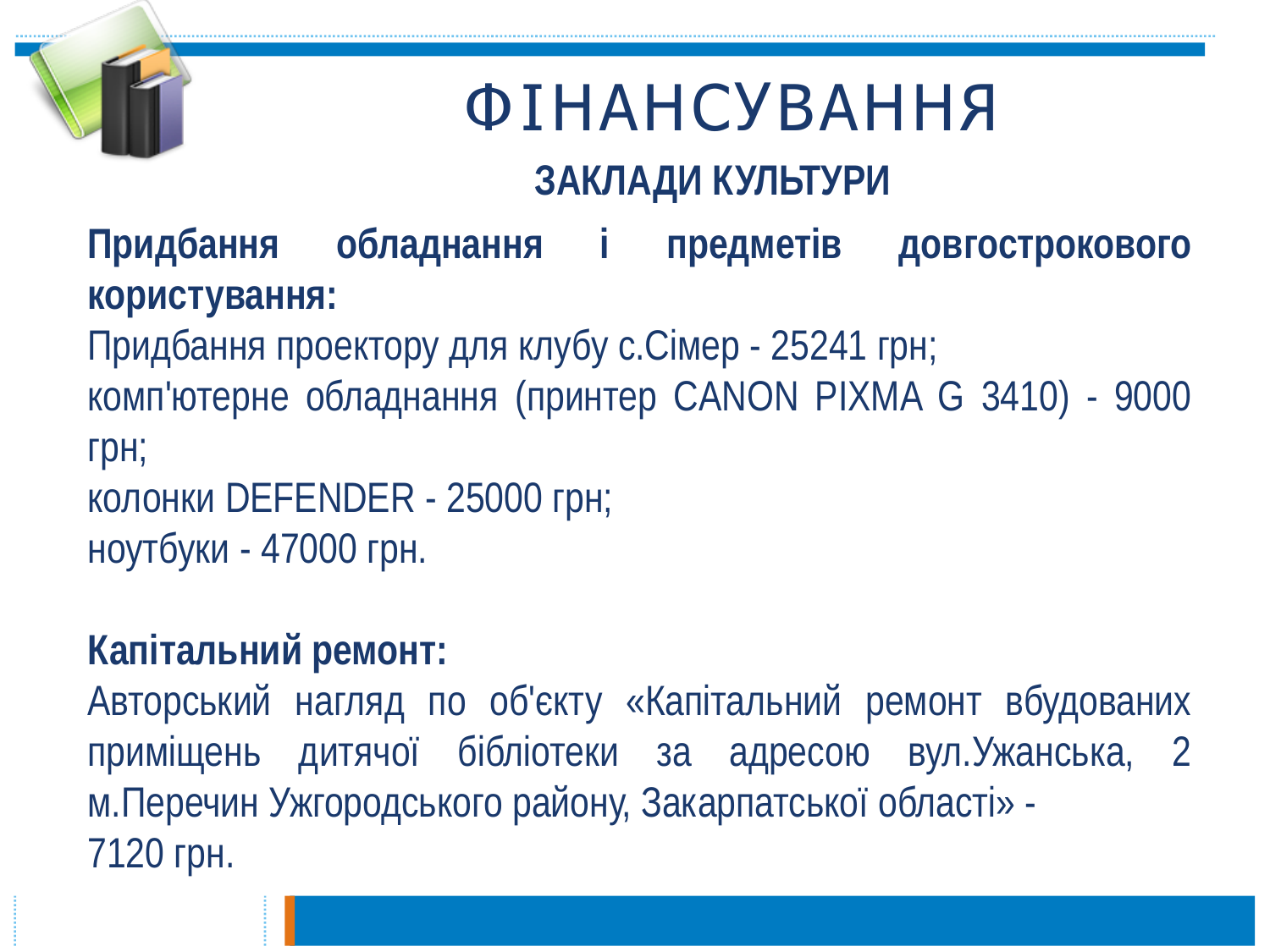

# ФІНАНСУВАННЯ
ЗАКЛАДИ КУЛЬТУРИ
Придбання обладнання і предметів довгострокового користування:
Придбання проектору для клубу с.Сімер - 25241 грн;
комп'ютерне обладнання (принтер CANON PIXMA G 3410) - 9000 грн;
колонки DEFENDER - 25000 грн;
ноутбуки - 47000 грн.

Капітальний ремонт:
Авторський нагляд по об'єкту «Капітальний ремонт вбудованих приміщень дитячої бібліотеки за адресою вул.Ужанська, 2 м.Перечин Ужгородського району, Закарпатської області» -
7120 грн.